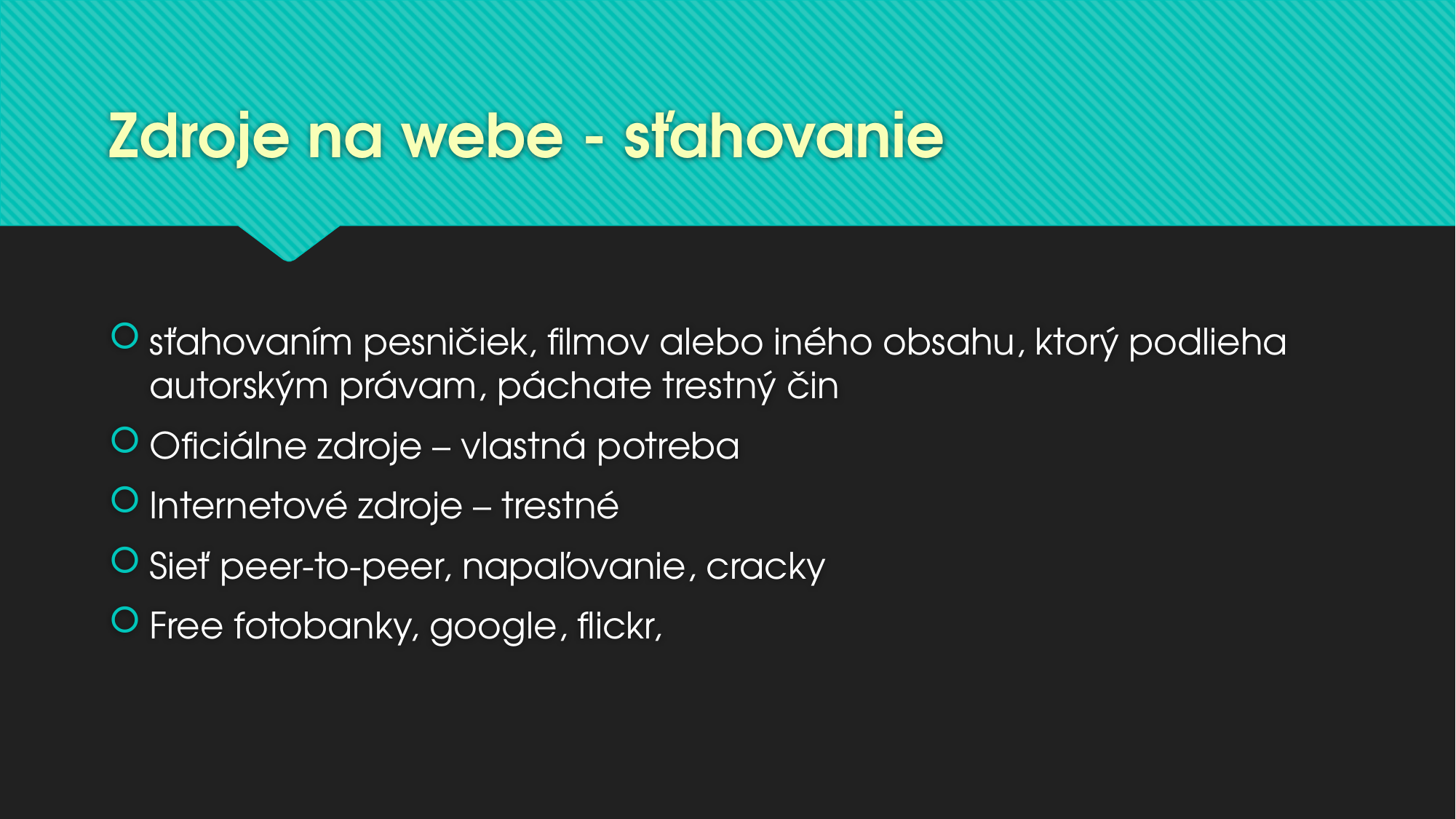

# Zdroje na webe - sťahovanie
sťahovaním pesničiek, filmov alebo iného obsahu, ktorý podlieha autorským právam, páchate trestný čin
Oficiálne zdroje – vlastná potreba
Internetové zdroje – trestné
Sieť peer-to-peer, napaľovanie, cracky
Free fotobanky, google, flickr,